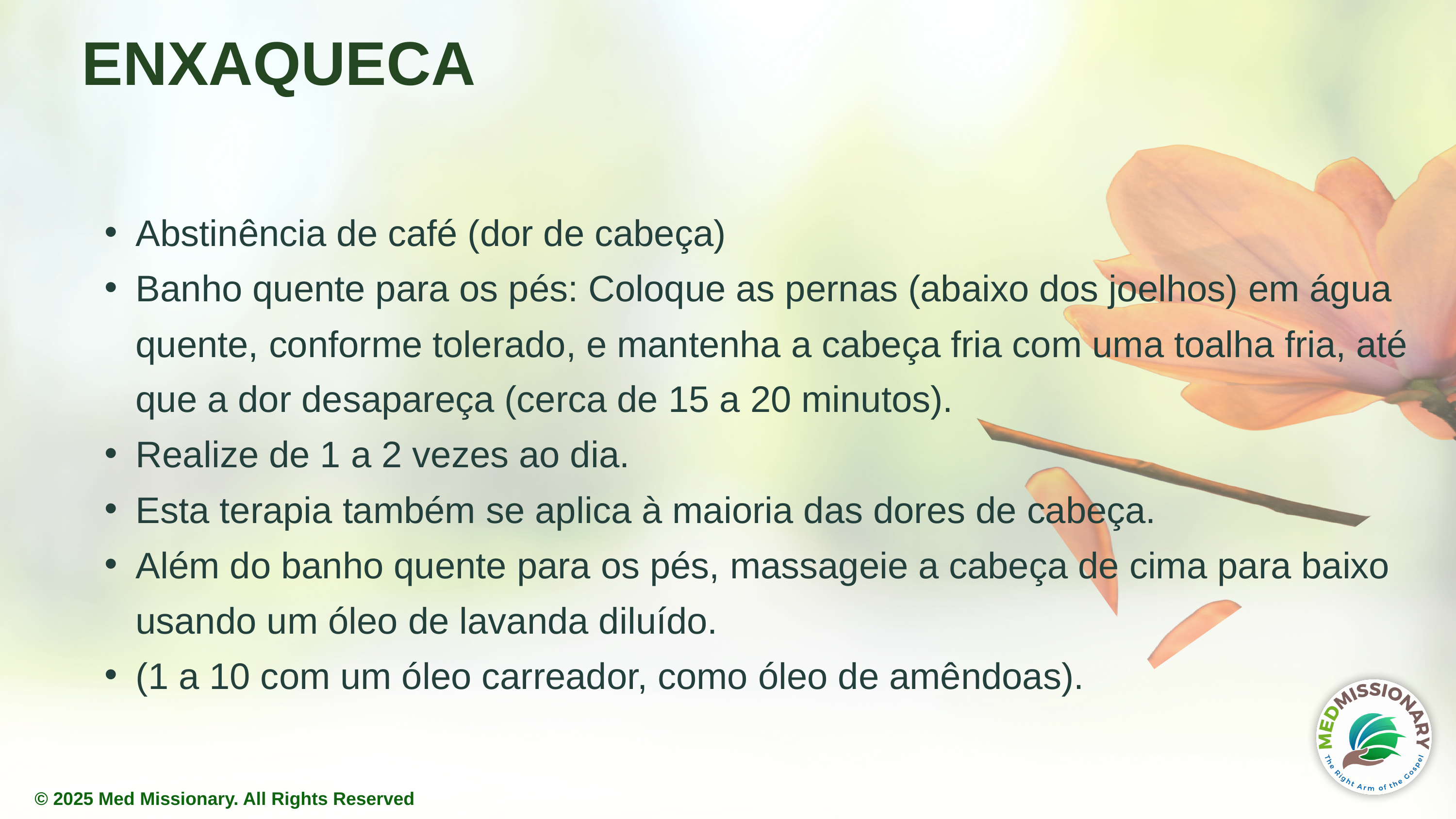

ENXAQUECA
Abstinência de café (dor de cabeça)
Banho quente para os pés: Coloque as pernas (abaixo dos joelhos) em água quente, conforme tolerado, e mantenha a cabeça fria com uma toalha fria, até que a dor desapareça (cerca de 15 a 20 minutos).
Realize de 1 a 2 vezes ao dia.
Esta terapia também se aplica à maioria das dores de cabeça.
Além do banho quente para os pés, massageie a cabeça de cima para baixo usando um óleo de lavanda diluído.
(1 a 10 com um óleo carreador, como óleo de amêndoas).

© 2025 Med Missionary. All Rights Reserved